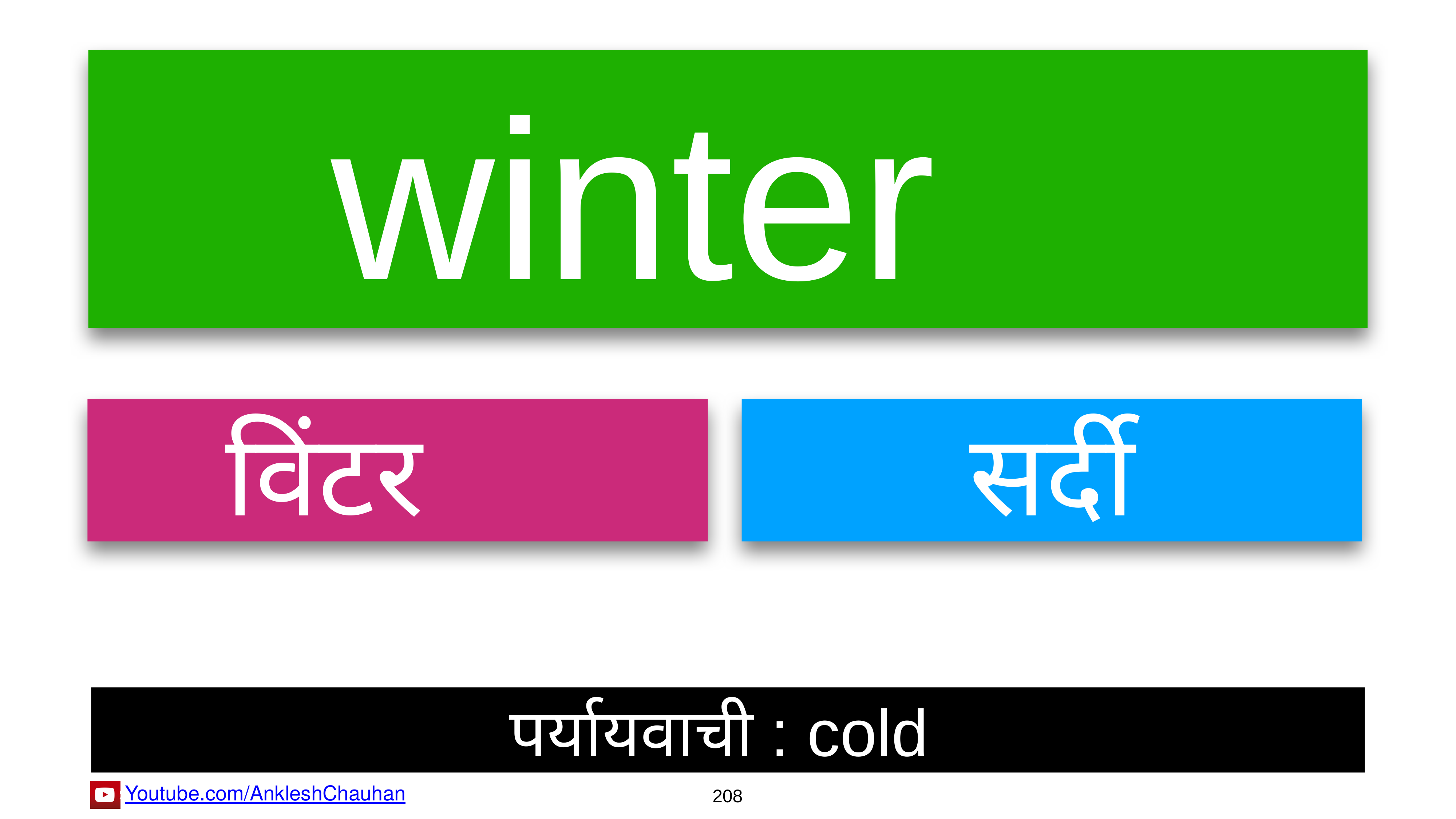

winter
विंटर
सर्दी
पर्यायवाची : cold
208